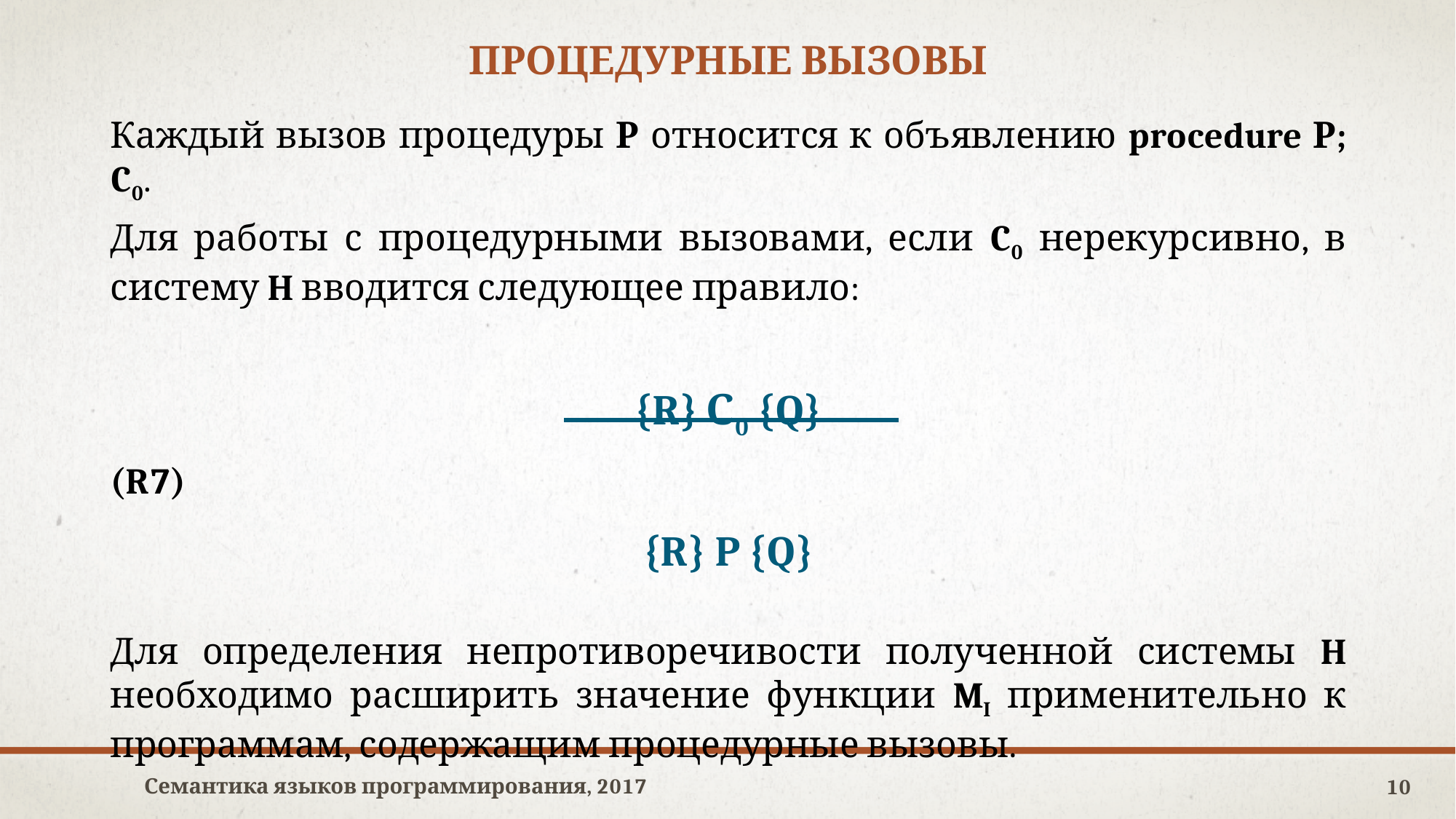

# Процедурные вызовы
Каждый вызов процедуры Р относится к объявлению procedure Р; C0.
Для работы с процедурными вызовами, если C0 нерекурсивно, в систему H вводится следующее правило:

{R} С0 {Q}
(R7)
{R} P {Q}

Для определения непротиворечивости полученной системы H необходимо расширить значение функции MI применительно к программам, содержащим процедурные вызовы.
Семантика языков программирования, 2017
10